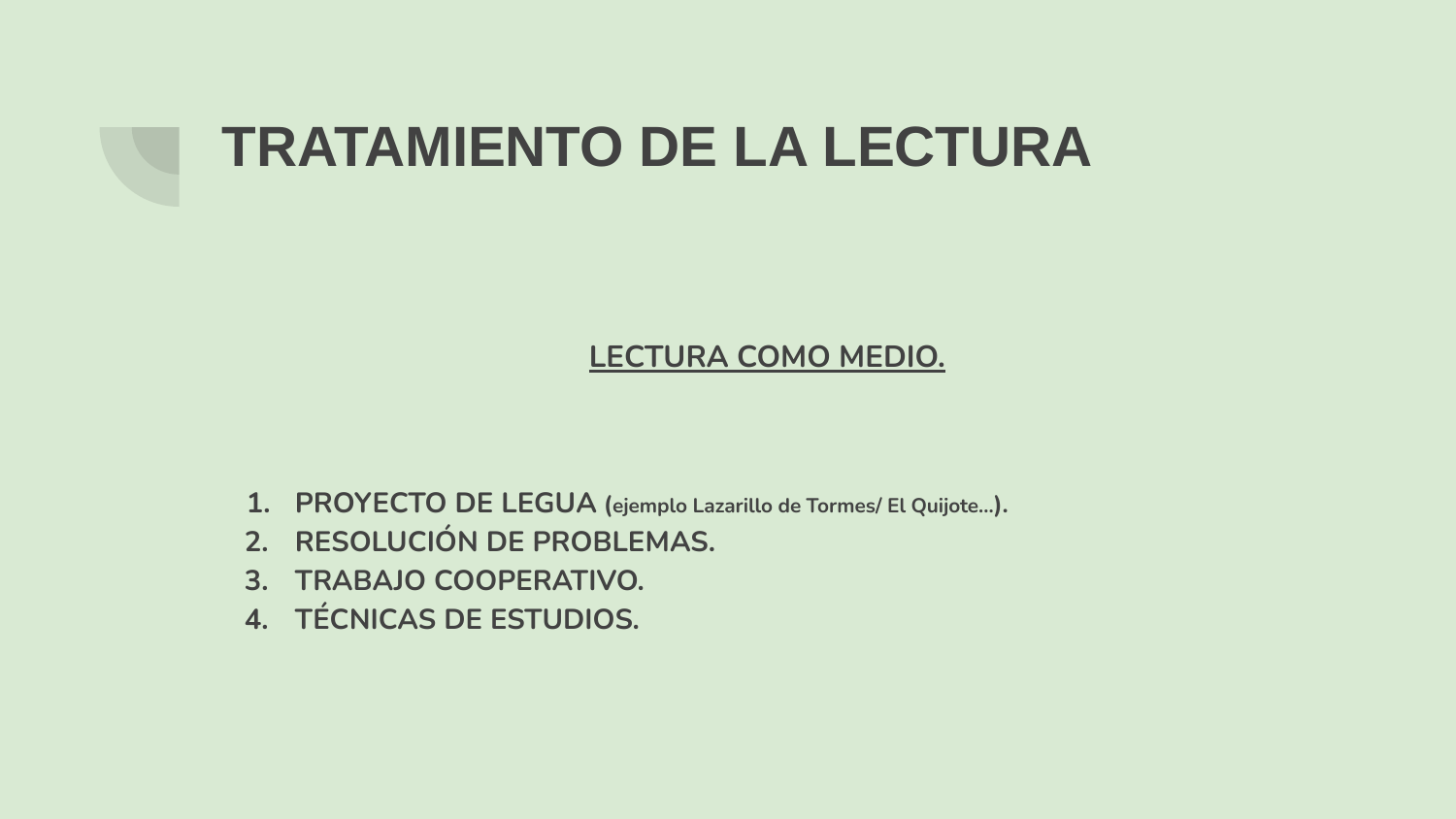

# TRATAMIENTO DE LA LECTURA
LECTURA COMO MEDIO.

PROYECTO DE LEGUA (ejemplo Lazarillo de Tormes/ El Quijote...).
RESOLUCIÓN DE PROBLEMAS.
TRABAJO COOPERATIVO.
TÉCNICAS DE ESTUDIOS.